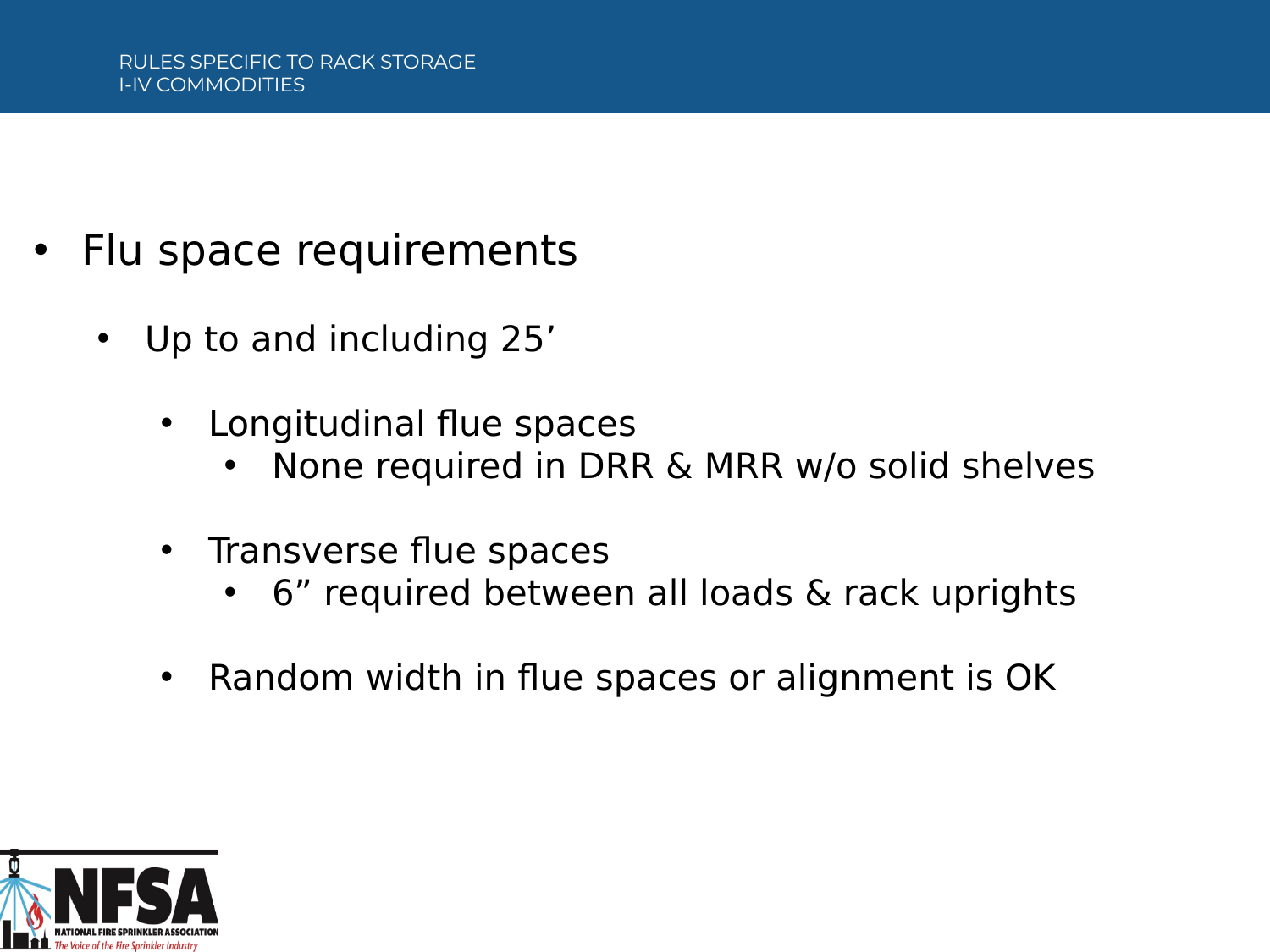

# RULES SPECIFIC TO RACK STORAGE I-IV COMMODITIES
Flu space requirements

Up to and including 25’

Longitudinal flue spaces
None required in DRR & MRR w/o solid shelves

Transverse flue spaces
6” required between all loads & rack uprights

Random width in flue spaces or alignment is OK